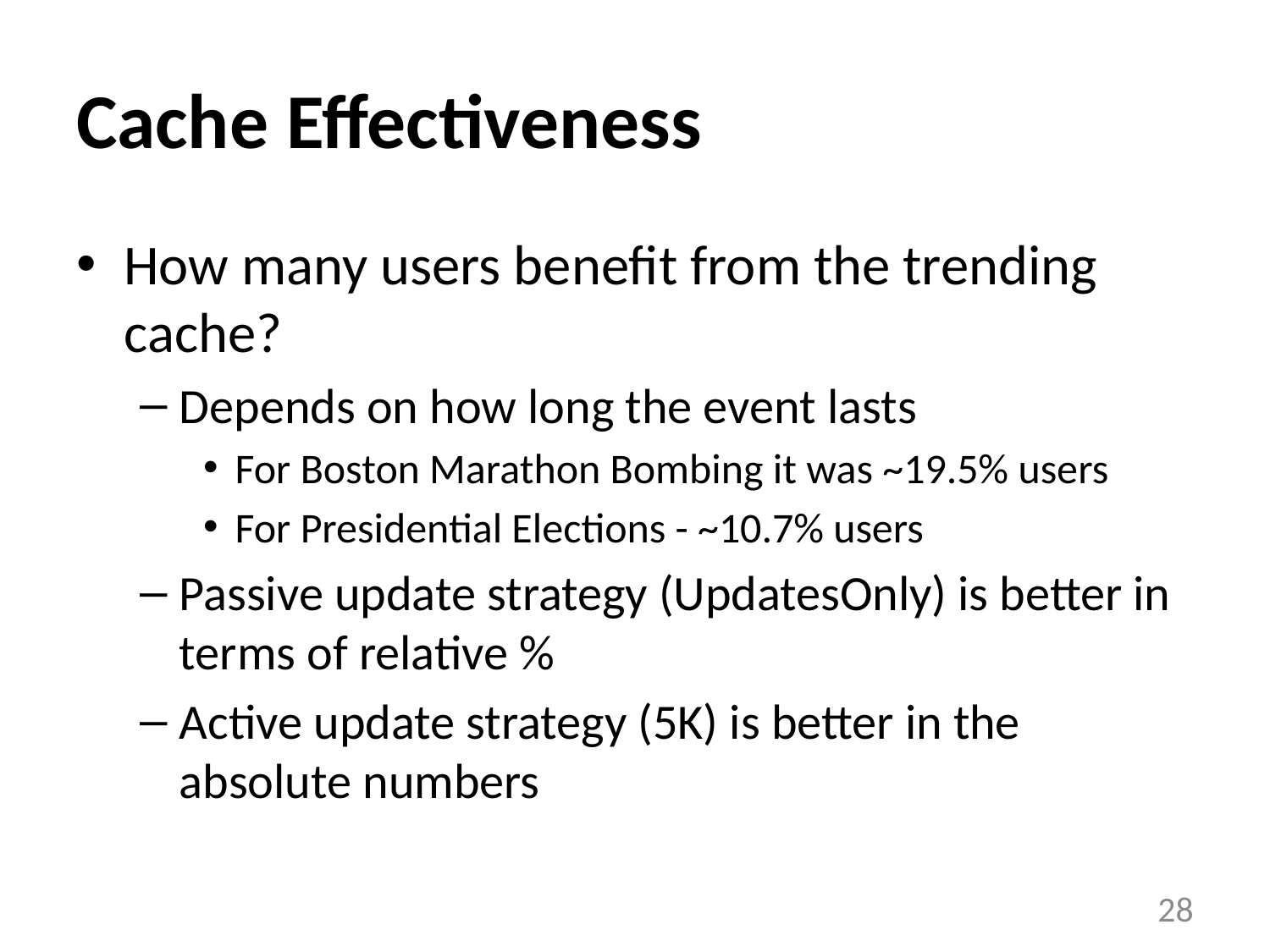

# Cache Effectiveness
How many users benefit from the trending cache?
Depends on how long the event lasts
For Boston Marathon Bombing it was ~19.5% users
For Presidential Elections - ~10.7% users
Passive update strategy (UpdatesOnly) is better in terms of relative %
Active update strategy (5K) is better in the absolute numbers
28